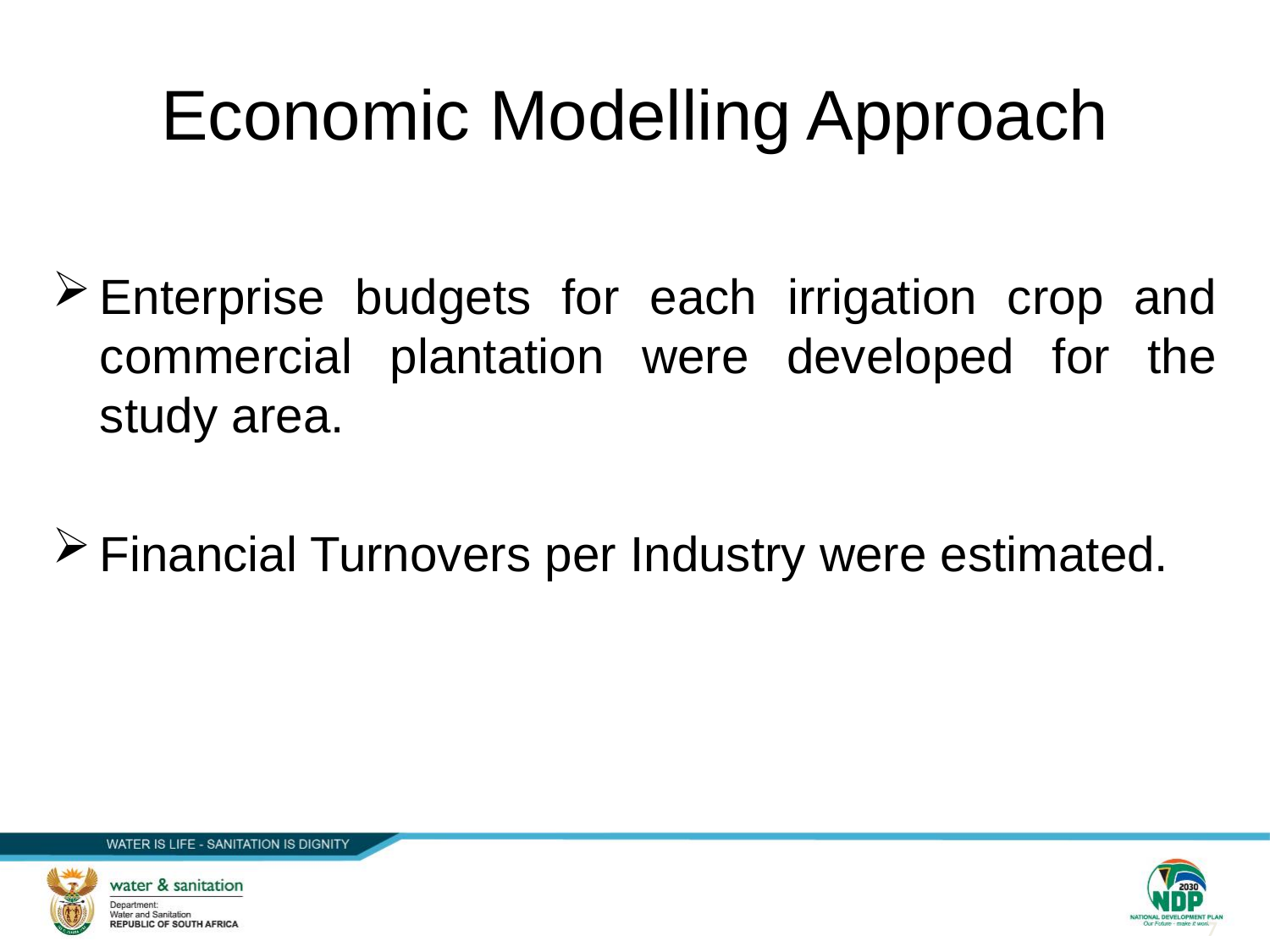

# Economic Modelling Approach

Enterprise budgets for each irrigation crop and commercial plantation were developed for the study area.

Financial Turnovers per Industry were estimated.

7